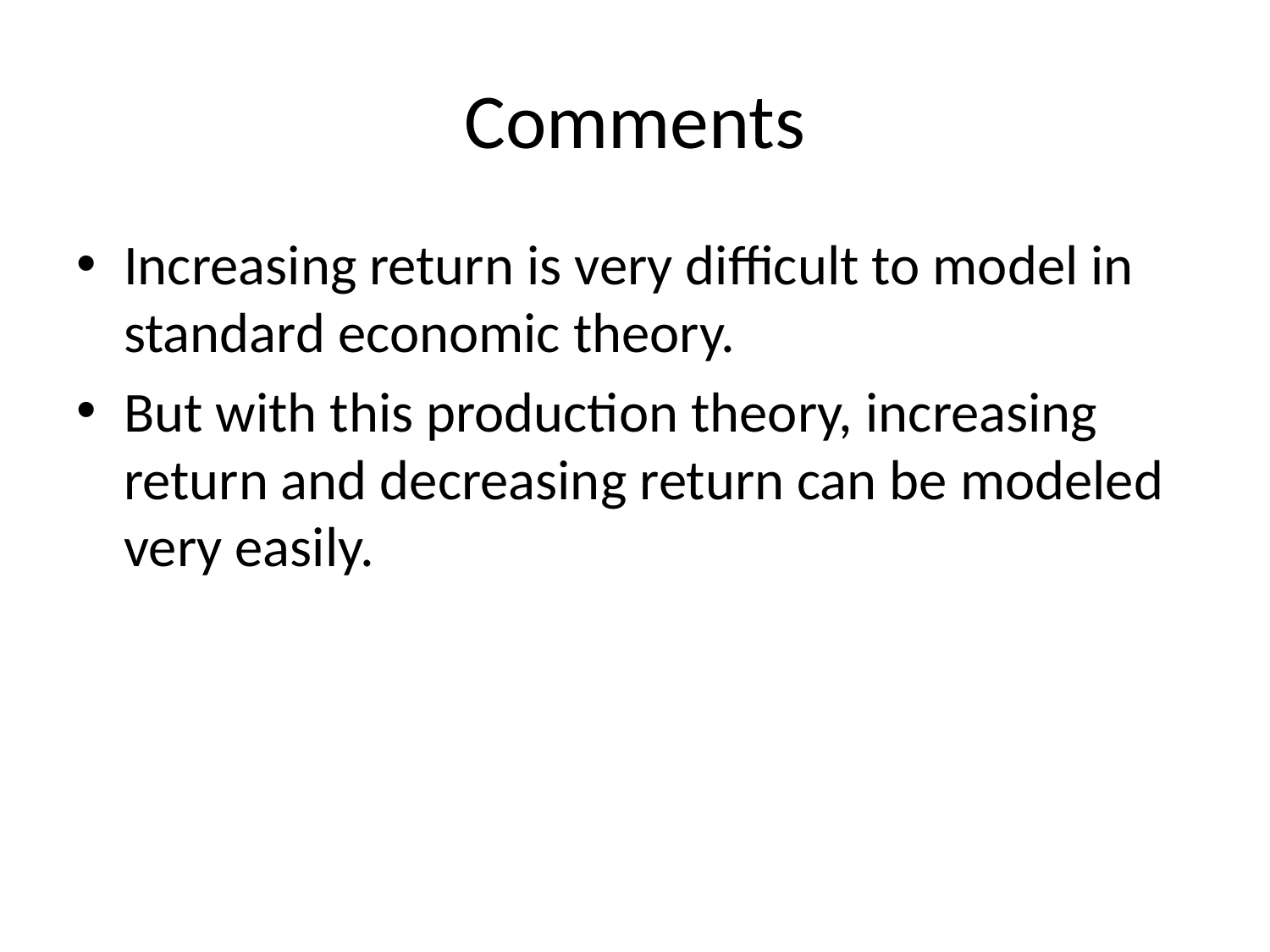

# Comments
Increasing return is very difficult to model in standard economic theory.
But with this production theory, increasing return and decreasing return can be modeled very easily.